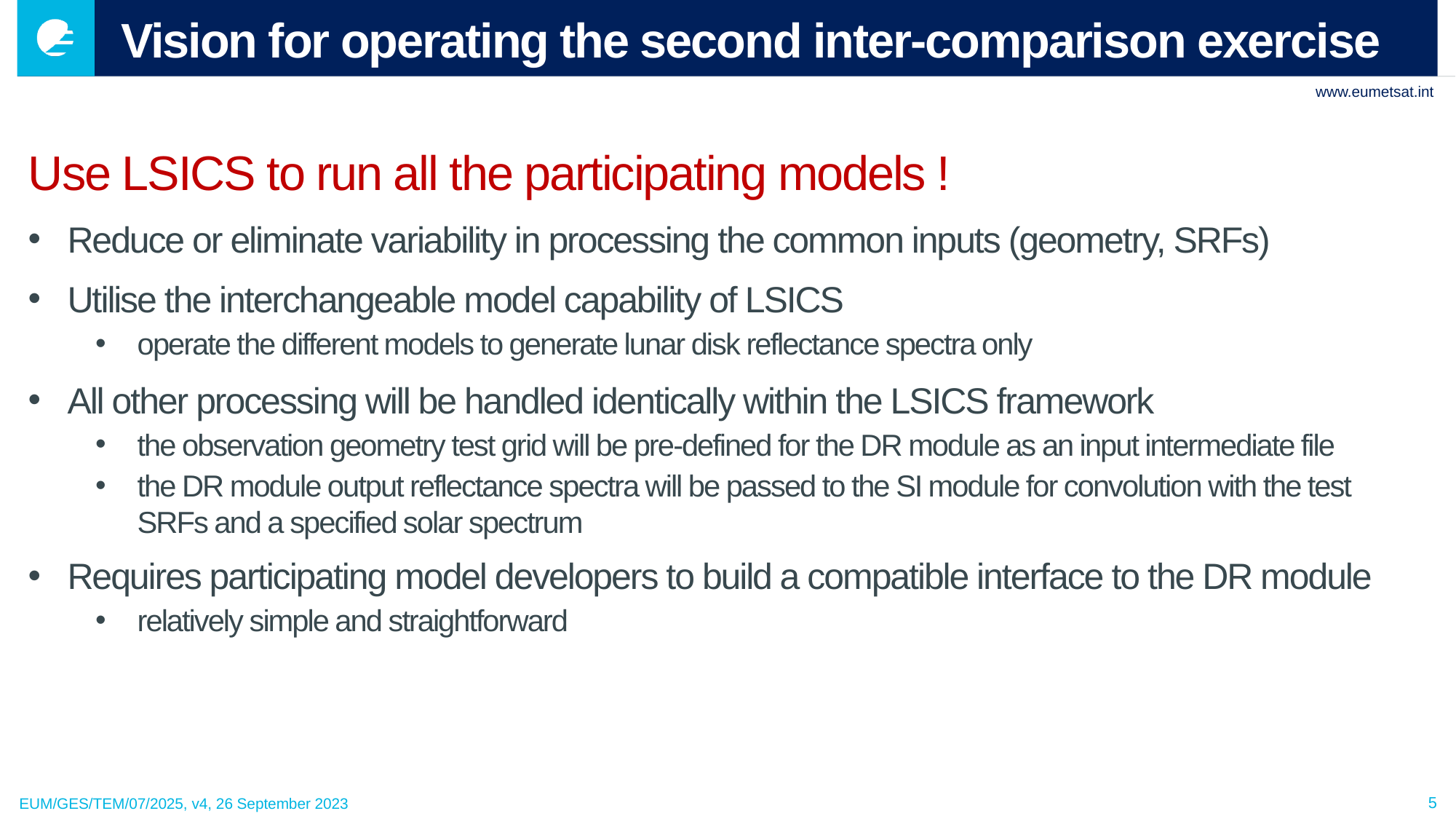

# Vision for operating the second inter-comparison exercise
Use LSICS to run all the participating models !
Reduce or eliminate variability in processing the common inputs (geometry, SRFs)
Utilise the interchangeable model capability of LSICS
operate the different models to generate lunar disk reflectance spectra only
All other processing will be handled identically within the LSICS framework
the observation geometry test grid will be pre-defined for the DR module as an input intermediate file
the DR module output reflectance spectra will be passed to the SI module for convolution with the test SRFs and a specified solar spectrum
Requires participating model developers to build a compatible interface to the DR module
relatively simple and straightforward